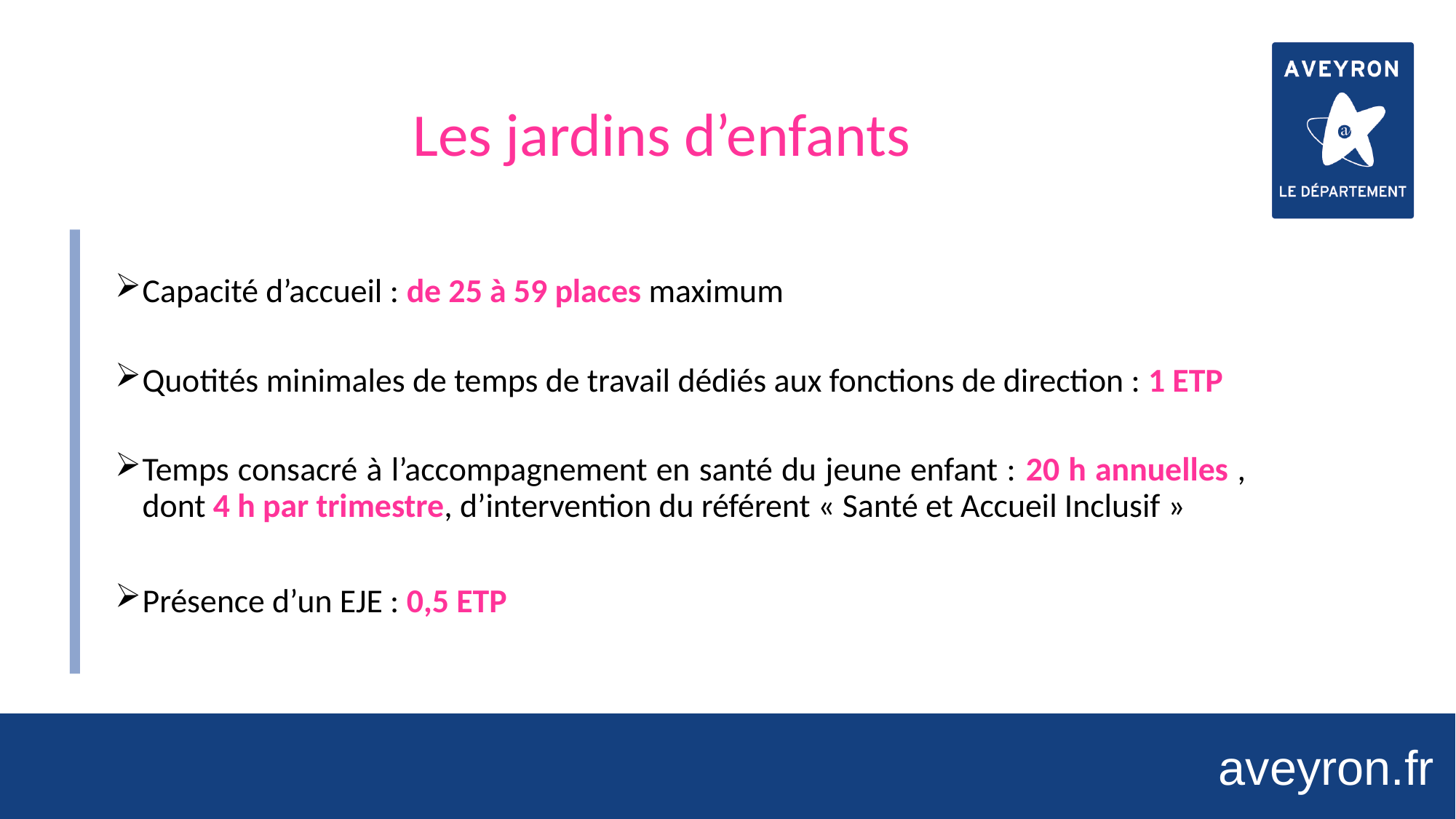

70
# Les jardins d’enfants
Capacité d’accueil : de 25 à 59 places maximum

Quotités minimales de temps de travail dédiés aux fonctions de direction : 1 ETP

Temps consacré à l’accompagnement en santé du jeune enfant : 20 h annuelles , dont 4 h par trimestre, d’intervention du référent « Santé et Accueil Inclusif »

Présence d’un EJE : 0,5 ETP